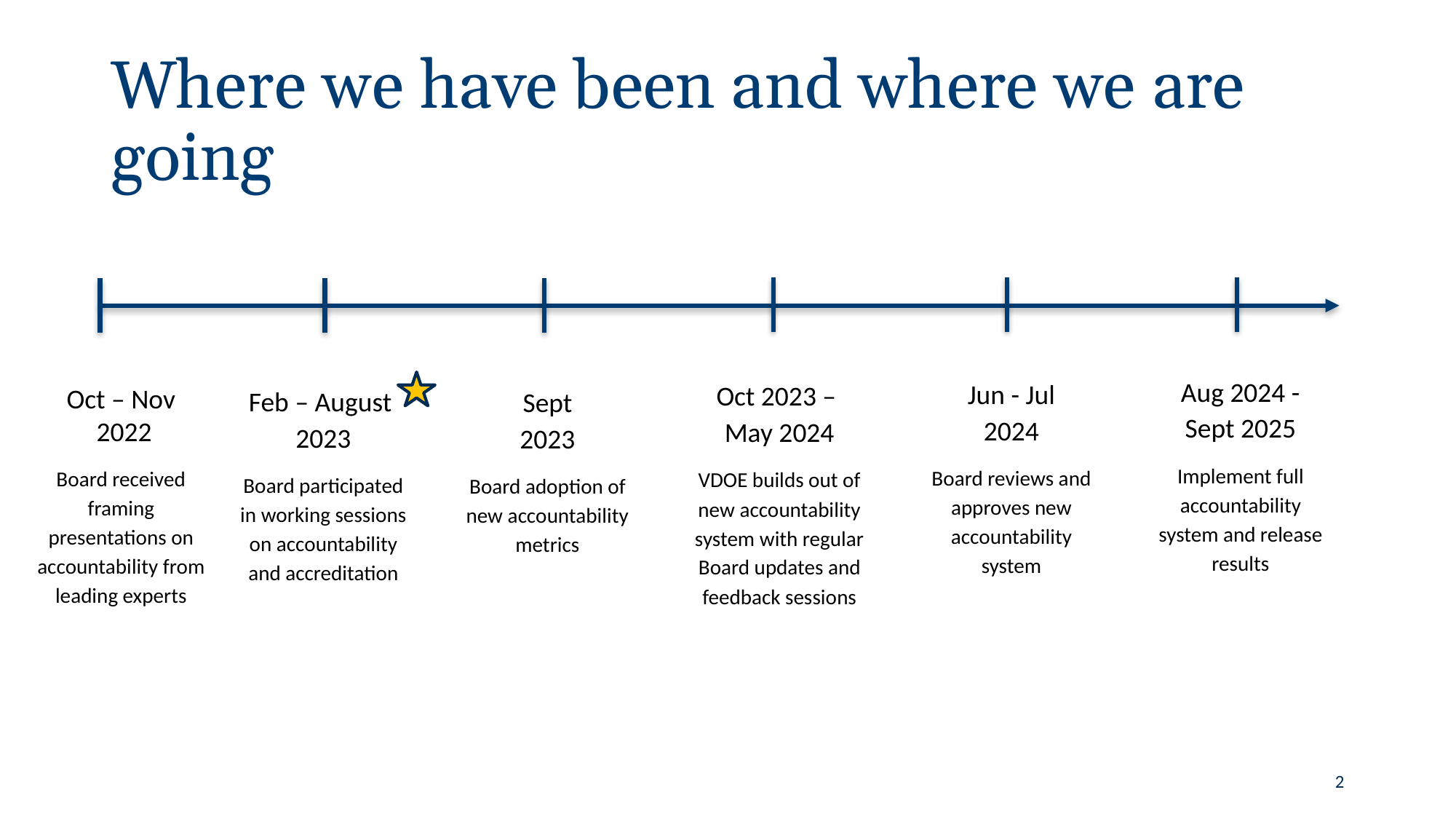

# Where we have been and where we are going
Aug 2024 -
Sept 2025
Implement full accountability system and release results
Jun - Jul
2024
Board reviews and approves new accountability system
Oct 2023 –
May 2024
VDOE builds out of new accountability system with regular Board updates and feedback sessions

Feb – August
2023
Board participated in working sessions on accountability and accreditation
Oct – Nov
 2022
Board received framing presentations on accountability from leading experts
Sept
2023
Board adoption of new accountability metrics
2